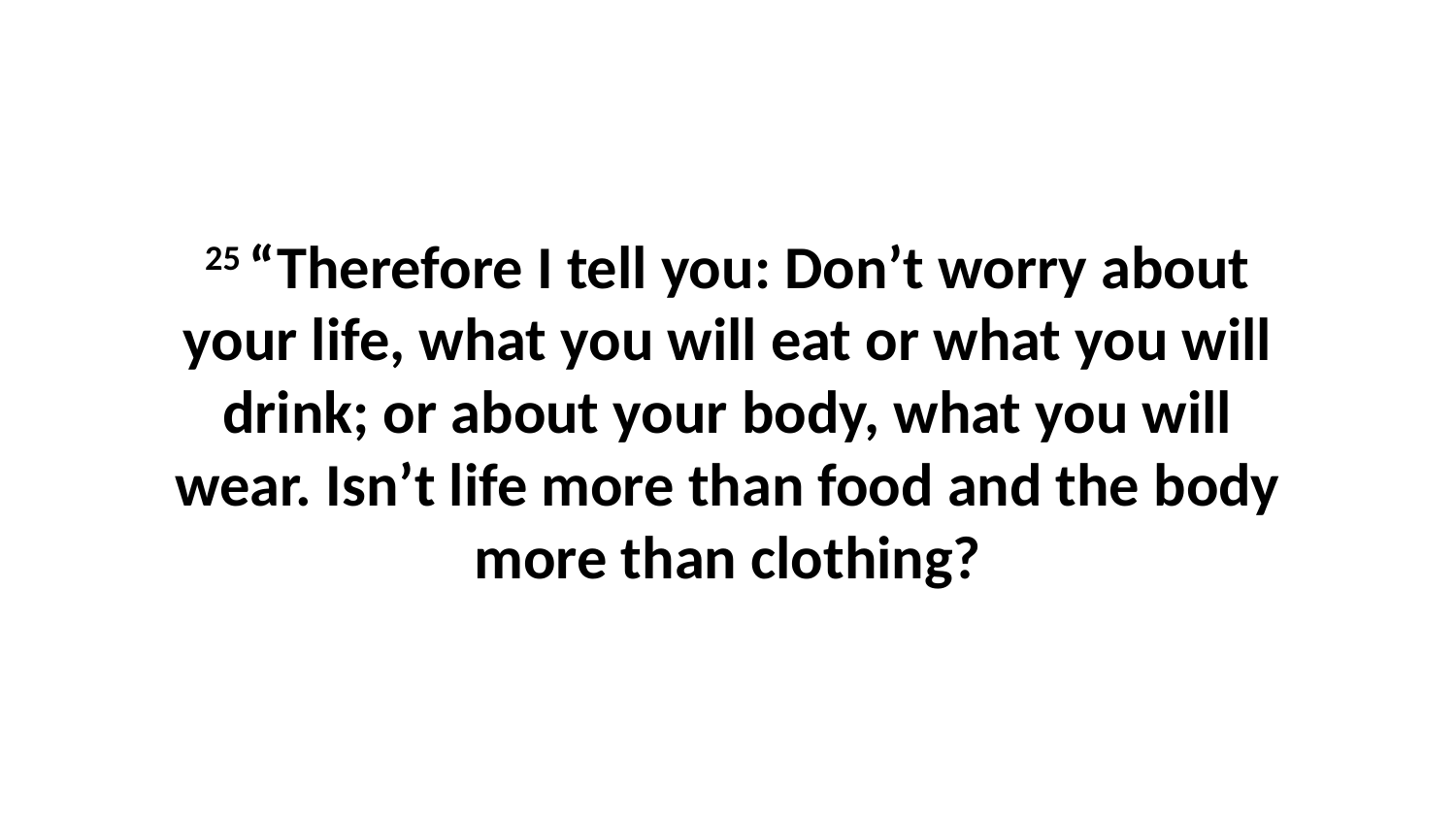

25 “Therefore I tell you: Don’t worry about your life, what you will eat or what you will drink; or about your body, what you will wear. Isn’t life more than food and the body more than clothing?